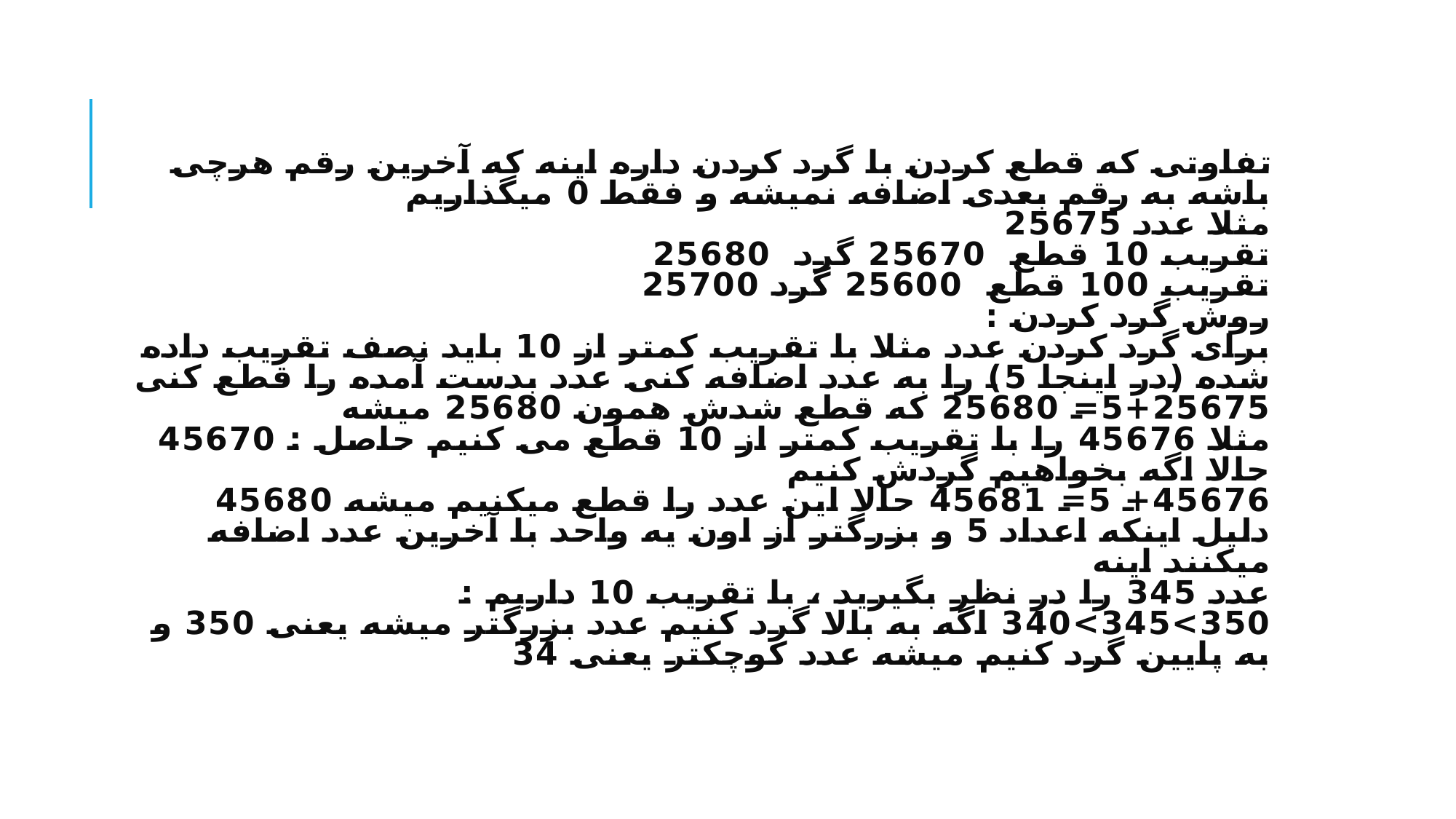

# تفاوتی که قطع کردن با گرد کردن داره اینه که آخرین رقم هرچی باشه به رقم بعدی اضافه نمیشه و فقط 0 میگذاریم مثلا عدد 25675 تقریب 10 قطع  25670 گرد  25680 تقریب 100 قطع  25600 گرد 25700 روش گرد کردن : برای گرد کردن عدد مثلا با تقریب کمتر از 10 باید نصف تقریب داده شده (در اینجا 5) را به عدد اضافه کنی عدد بدست آمده را قطع کنی 25675+5= 25680 که قطع شدش همون 25680 میشه مثلا 45676 را با تقریب کمتر از 10 قطع می کنیم حاصل : 45670 حالا اگه بخواهیم گردش کنیم 45676+ 5= 45681 حالا این عدد را قطع میکنیم میشه 45680 دلیل اینکه اعداد 5 و بزرگتر از اون یه واحد با آخرین عدد اضافه میکنند اینه عدد 345 را در نظر بگیرید ، با تقریب 10 داریم : 350>345>340 اگه به بالا گرد کنیم عدد بزرگتر میشه یعنی 350 و به پایین گرد کنیم میشه عدد کوچکتر یعنی 34